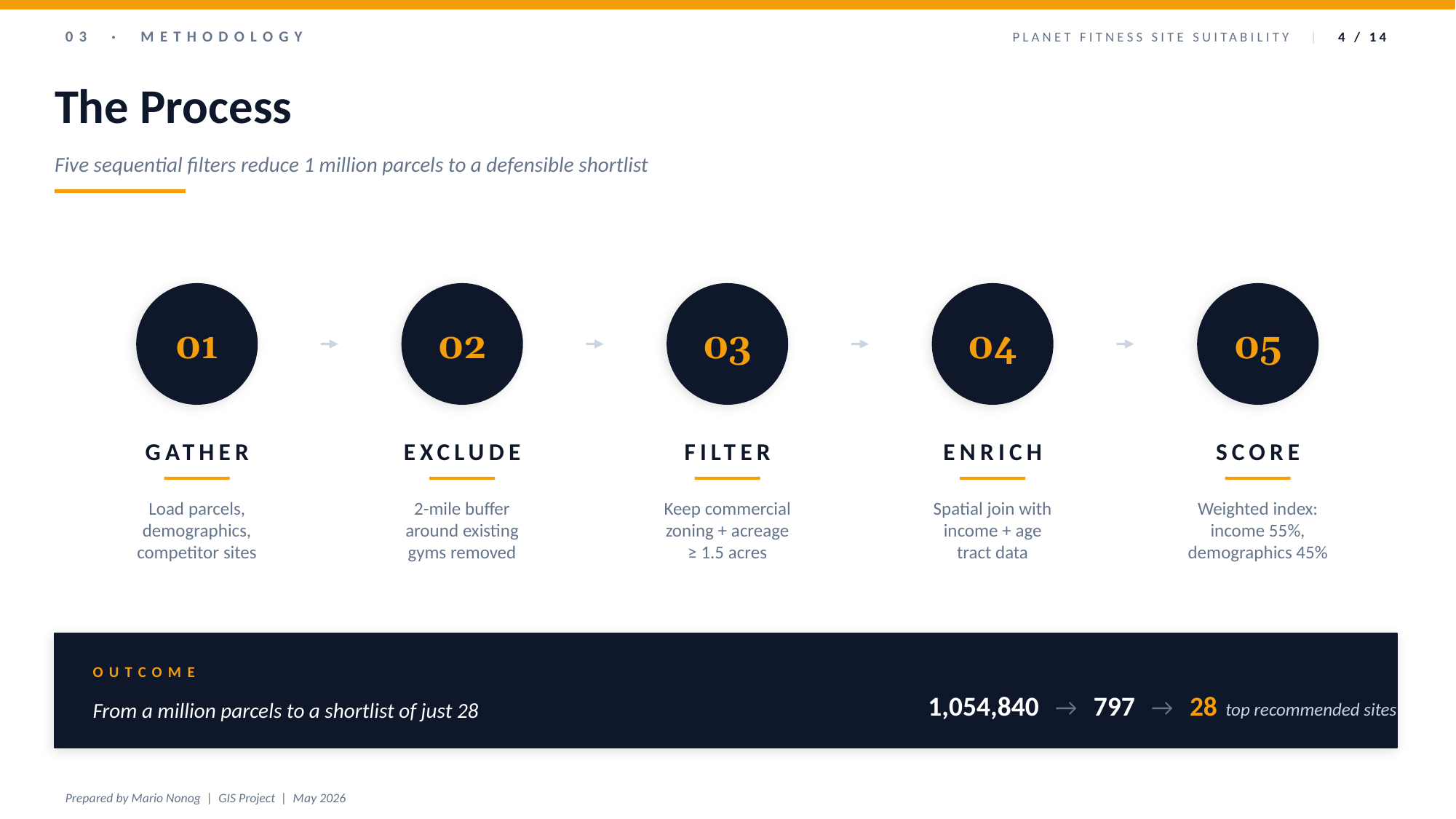

03  ·  METHODOLOGY
PLANET FITNESS SITE SUITABILITY   |   4 / 14
The Process
Five sequential filters reduce 1 million parcels to a defensible shortlist

01

02

03

04

05

GATHER
EXCLUDE
FILTER
ENRICH
SCORE

Load parcels,
demographics,
competitor sites
2-mile buffer
around existing
gyms removed
Keep commercial
zoning + acreage
≥ 1.5 acres
Spatial join with
income + age
tract data
Weighted index:
income 55%,
demographics 45%

OUTCOME
1,054,840   →   797   →   28  top recommended sites
From a million parcels to a shortlist of just 28
Prepared by Mario Nonog  |  GIS Project  |  May 2026